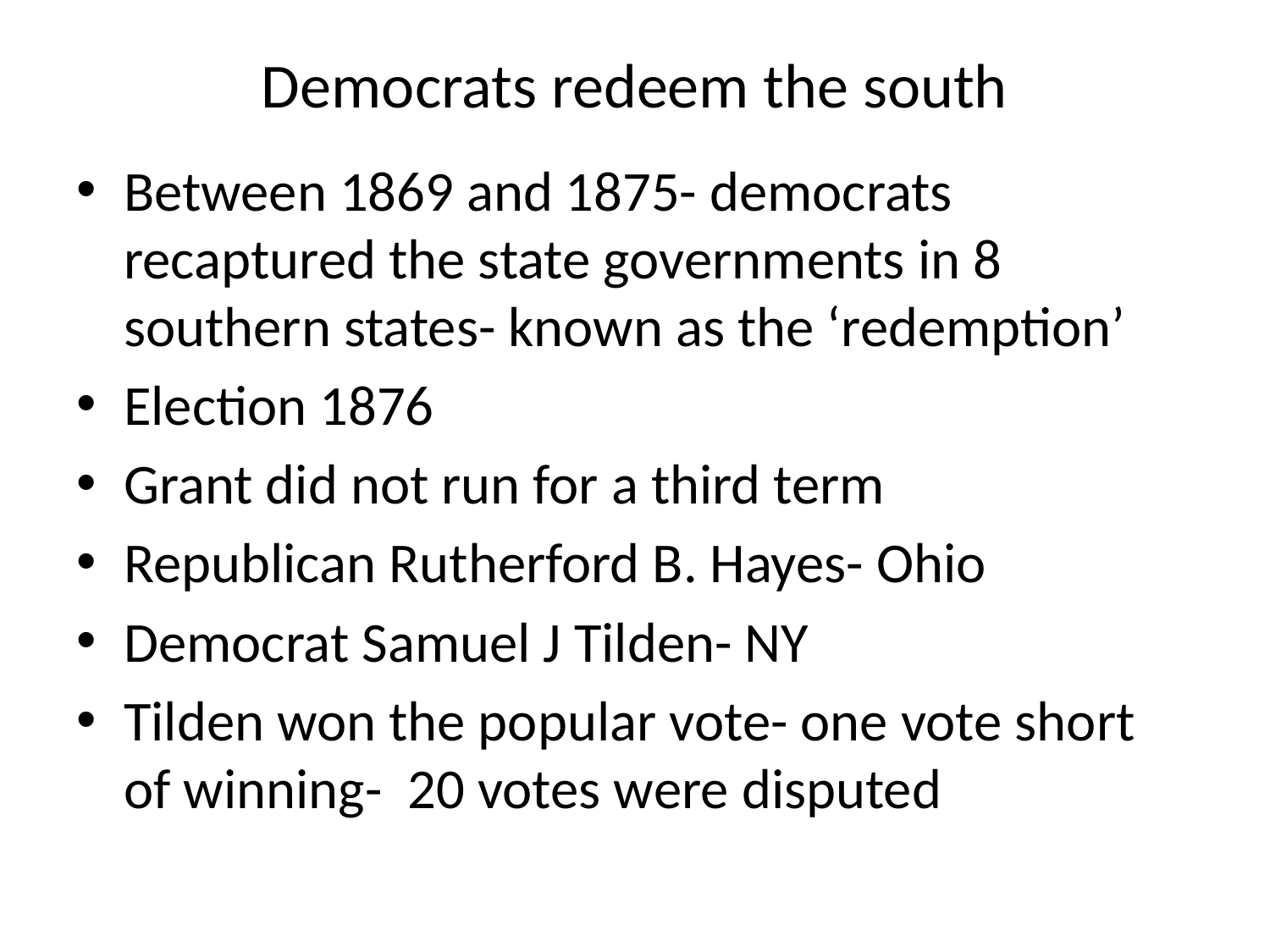

# Democrats redeem the south
Between 1869 and 1875- democrats recaptured the state governments in 8 southern states- known as the ‘redemption’
Election 1876
Grant did not run for a third term
Republican Rutherford B. Hayes- Ohio
Democrat Samuel J Tilden- NY
Tilden won the popular vote- one vote short of winning-  20 votes were disputed